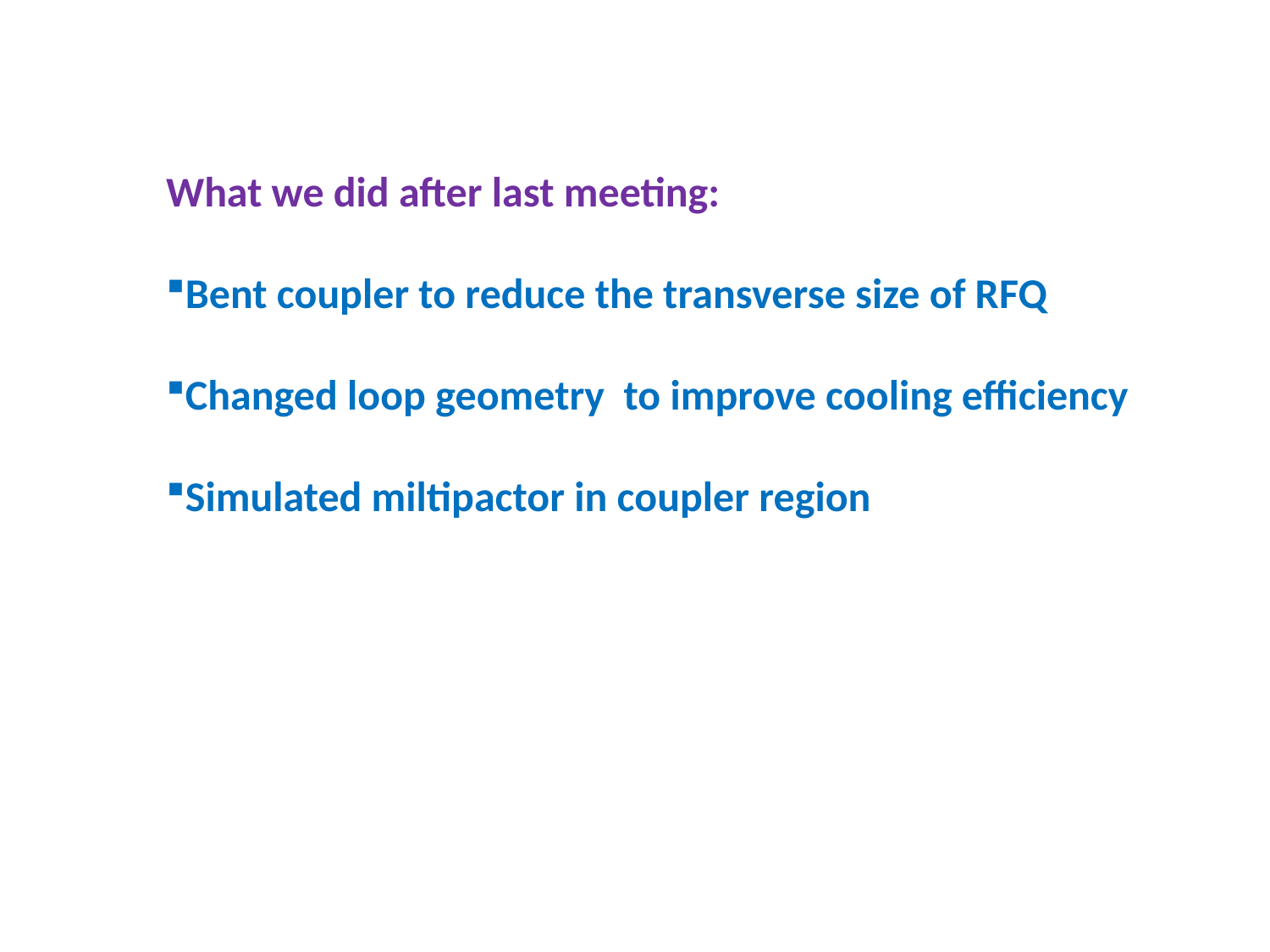

What we did after last meeting:

Bent coupler to reduce the transverse size of RFQ

Changed loop geometry  to improve cooling efficiency

Simulated miltipactor in coupler region